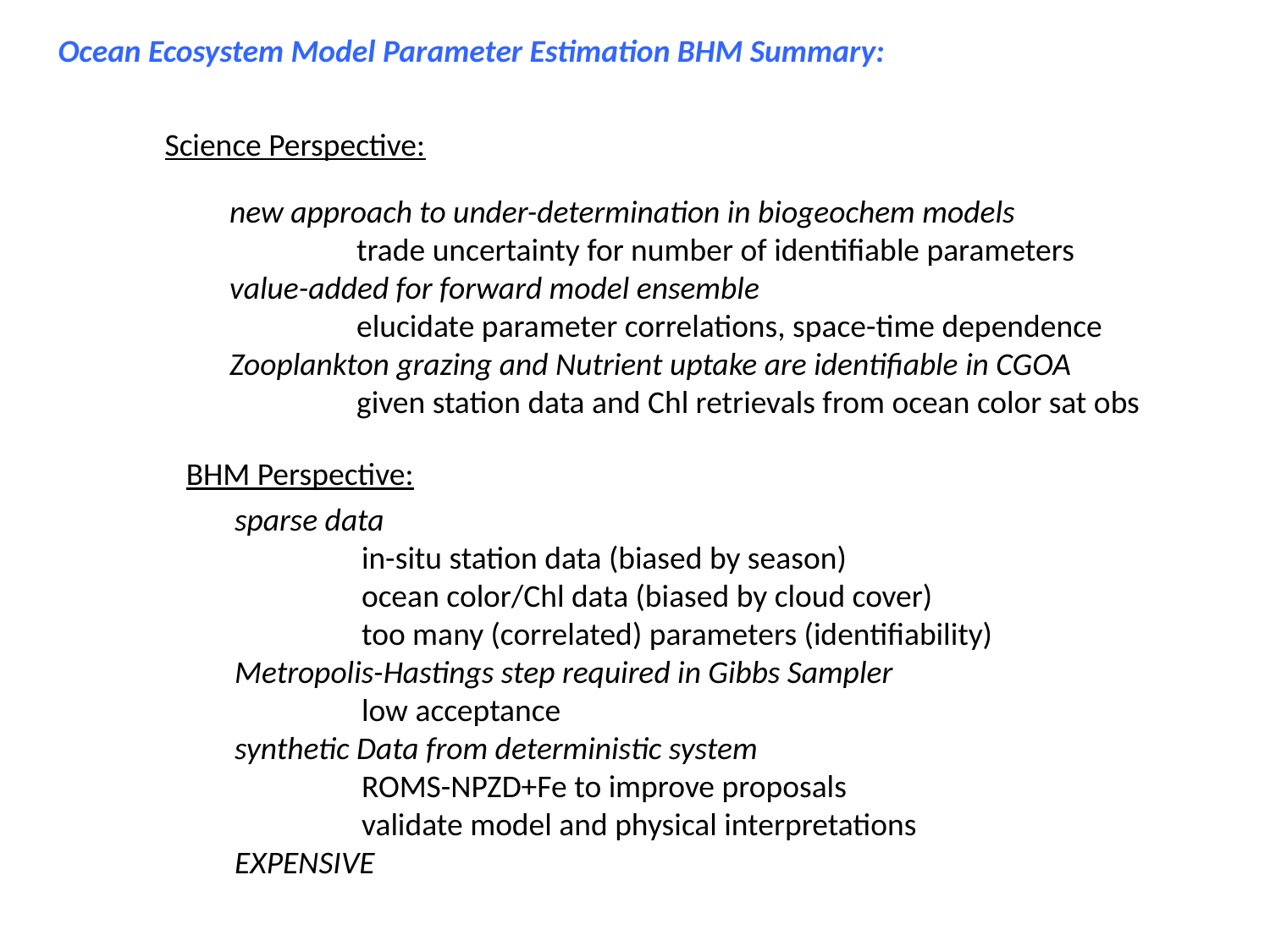

Ocean Ecosystem Model Parameter Estimation BHM Summary:
Science Perspective:
new approach to under-determination in biogeochem models
	trade uncertainty for number of identifiable parameters
value-added for forward model ensemble
	elucidate parameter correlations, space-time dependence
Zooplankton grazing and Nutrient uptake are identifiable in CGOA
	given station data and Chl retrievals from ocean color sat obs
BHM Perspective:
sparse data
	in-situ station data (biased by season)
	ocean color/Chl data (biased by cloud cover)
	too many (correlated) parameters (identifiability)
Metropolis-Hastings step required in Gibbs Sampler
	low acceptance
synthetic Data from deterministic system
	ROMS-NPZD+Fe to improve proposals
	validate model and physical interpretations
EXPENSIVE